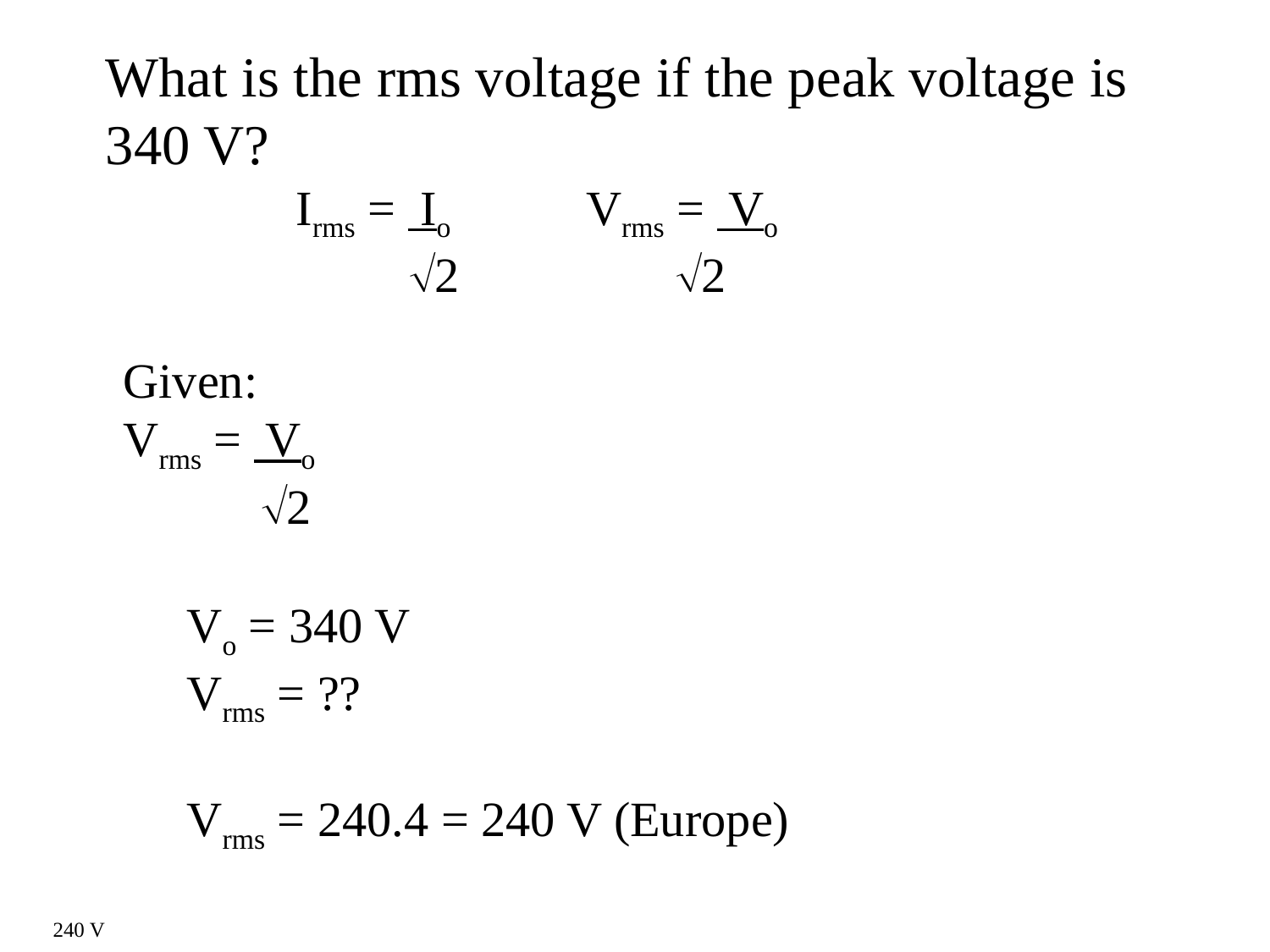

What is the rms voltage if the peak voltage is 340 V?
Irms =  Io	     Vrms =  Vo
    √2    	     √2
Given:
Vrms =  Vo
      √2

Vo = 340 V
Vrms = ??

Vrms = 240.4 = 240 V (Europe)

240 V